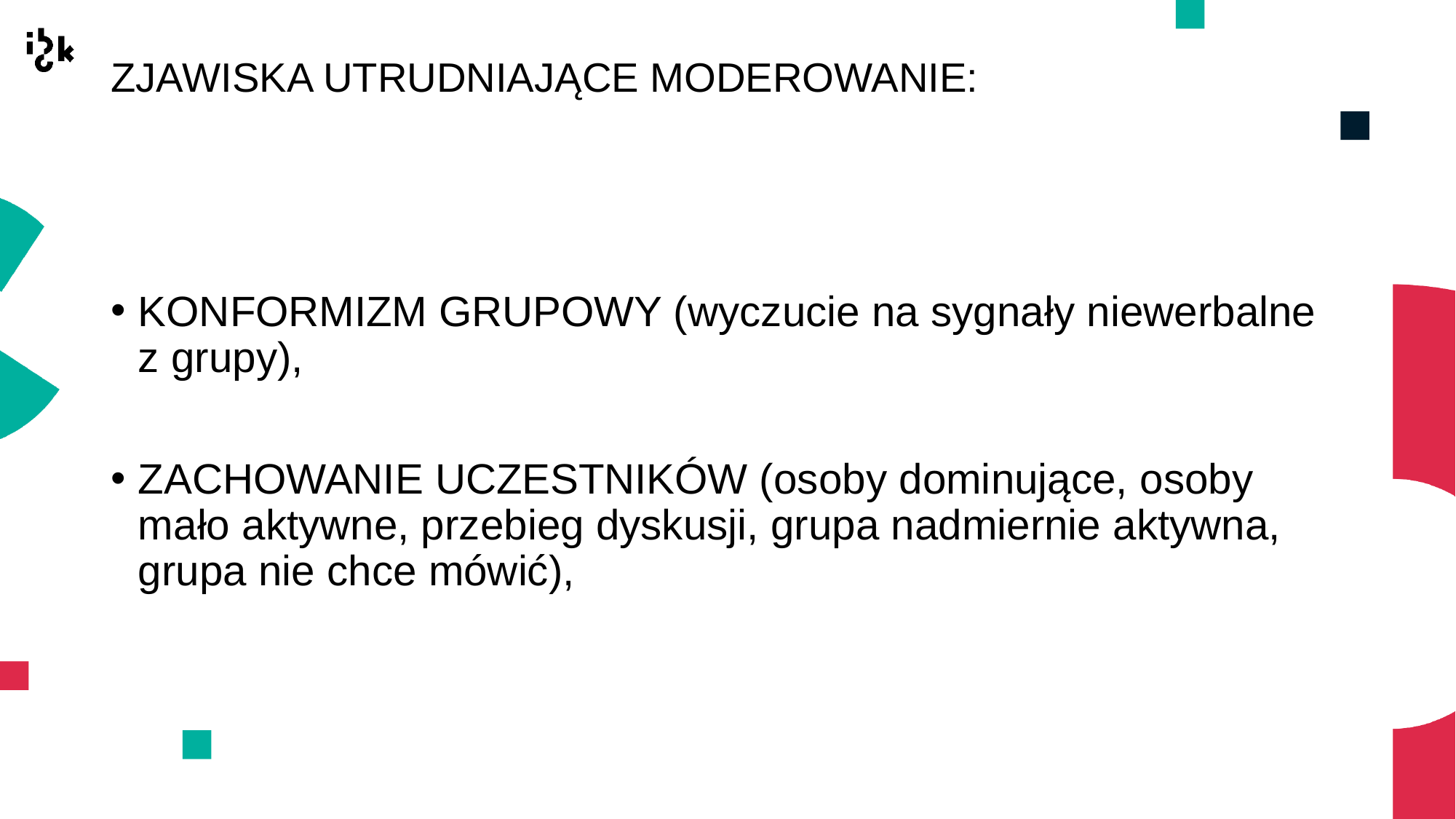

# ZJAWISKA UTRUDNIAJĄCE MODEROWANIE:

KONFORMIZM GRUPOWY (wyczucie na sygnały niewerbalne z grupy),

ZACHOWANIE UCZESTNIKÓW (osoby dominujące, osoby mało aktywne, przebieg dyskusji, grupa nadmiernie aktywna, grupa nie chce mówić),